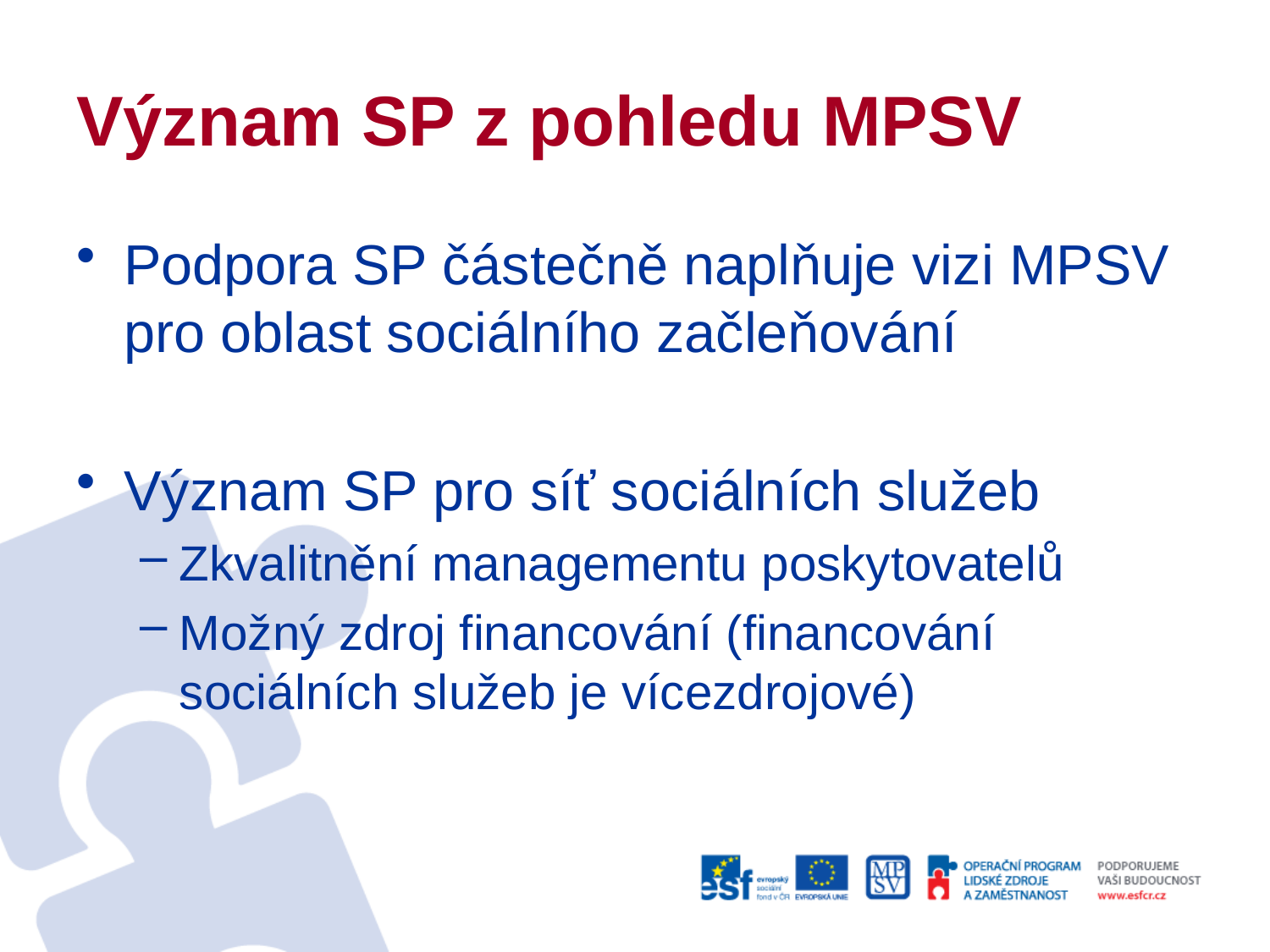

# Význam SP z pohledu MPSV
Podpora SP částečně naplňuje vizi MPSV pro oblast sociálního začleňování

Význam SP pro síť sociálních služeb
Zkvalitnění managementu poskytovatelů
Možný zdroj financování (financování sociálních služeb je vícezdrojové)